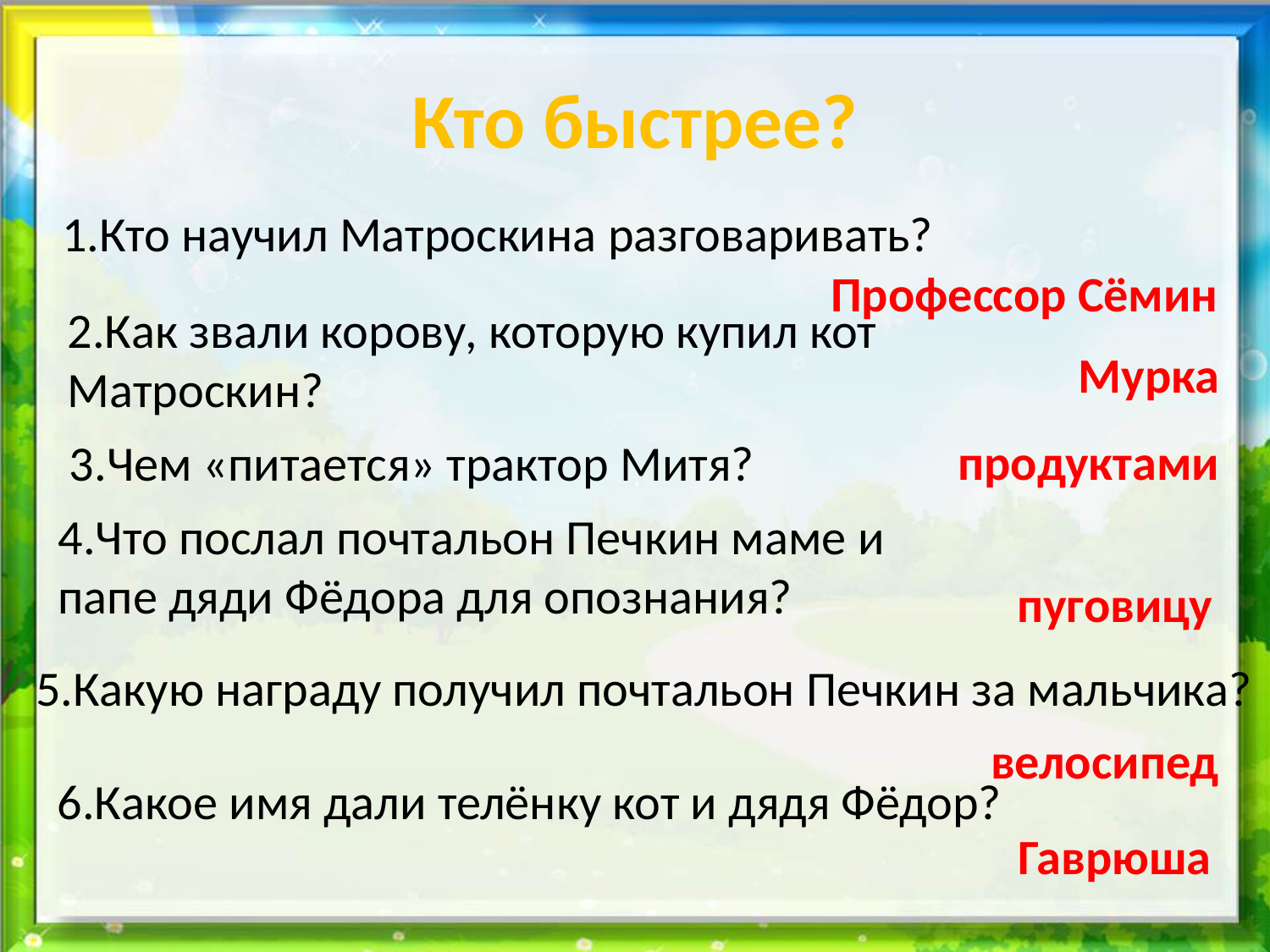

# Кто быстрее?
1.Кто научил Матроскина разговаривать?
Профессор Сёмин
2.Как звали корову, которую купил кот Матроскин?
Мурка
продуктами
3.Чем «питается» трактор Митя?
4.Что послал почтальон Печкин маме и папе дяди Фёдора для опознания?
пуговицу
5.Какую награду получил почтальон Печкин за мальчика?
велосипед
6.Какое имя дали телёнку кот и дядя Фёдор?
Гаврюша